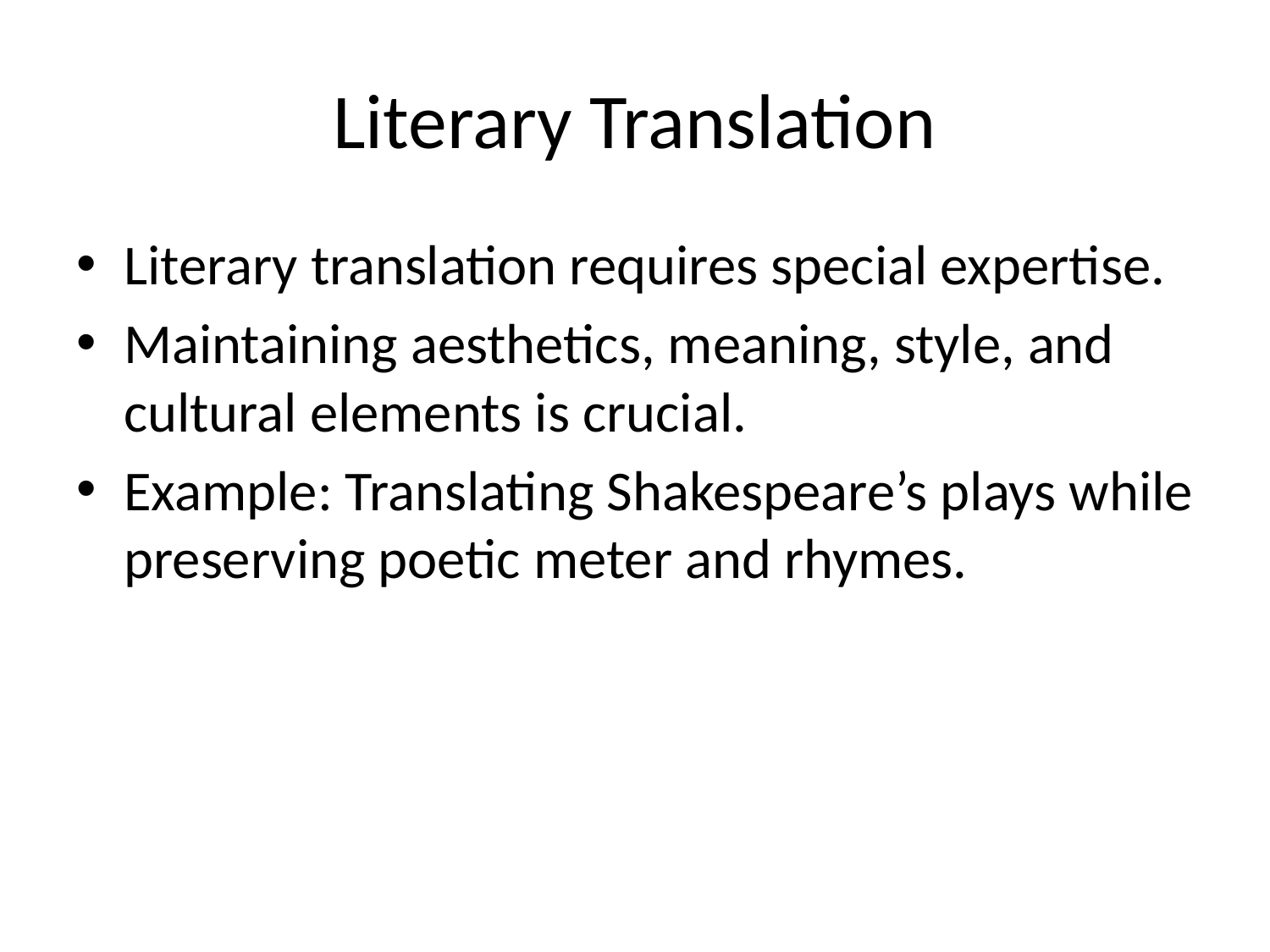

# Literary Translation
Literary translation requires special expertise.
Maintaining aesthetics, meaning, style, and cultural elements is crucial.
Example: Translating Shakespeare’s plays while preserving poetic meter and rhymes.